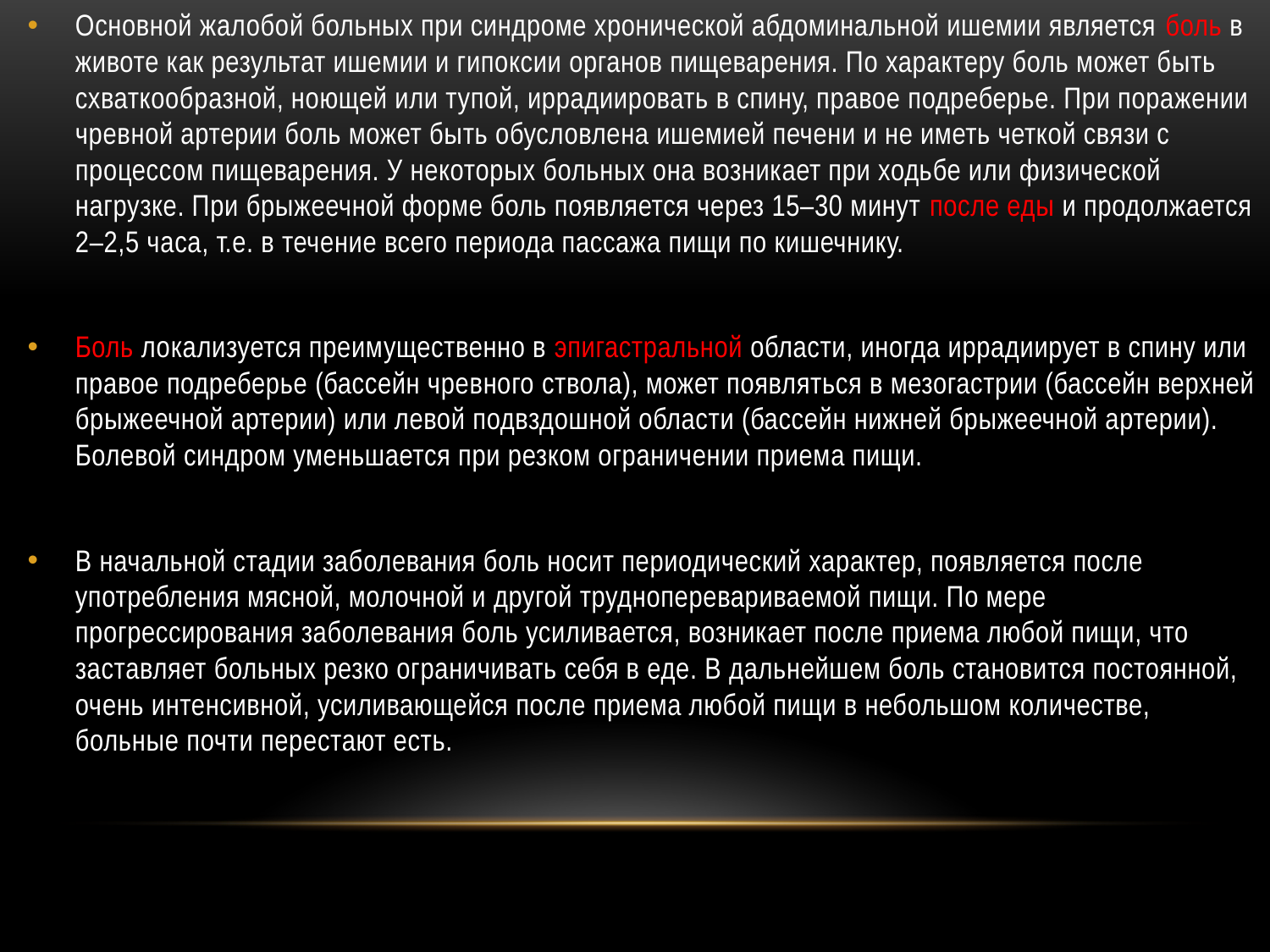

Основной жалобой больных при синдроме хронической абдоминальной ишемии является боль в животе как результат ишемии и гипоксии органов пищеварения. По характеру боль может быть схваткообразной, ноющей или тупой, иррадиировать в спину, правое подреберье. При поражении чревной артерии боль может быть обусловлена ишемией печени и не иметь четкой связи с процессом пищеварения. У некоторых больных она возникает при ходьбе или физической нагрузке. При брыжеечной форме боль появляется через 15–30 минут после еды и продолжается 2–2,5 часа, т.е. в течение всего периода пассажа пищи по кишечнику.

Боль локализуется преимущественно в эпигастральной области, иногда иррадиирует в спину или правое подреберье (бассейн чревного ствола), может появляться в мезогастрии (бассейн верхней брыжеечной артерии) или левой подвздошной области (бассейн нижней брыжеечной артерии). Болевой синдром уменьшается при резком ограничении приема пищи.

В начальной стадии заболевания боль носит периодический характер, появляется после употребления мясной, молочной и другой трудноперевариваемой пищи. По мере прогрессирования заболевания боль усиливается, возникает после приема любой пищи, что заставляет больных резко ограничивать себя в еде. В дальнейшем боль становится постоянной, очень интенсивной, усиливающейся после приема любой пищи в небольшом количестве, больные почти перестают есть.